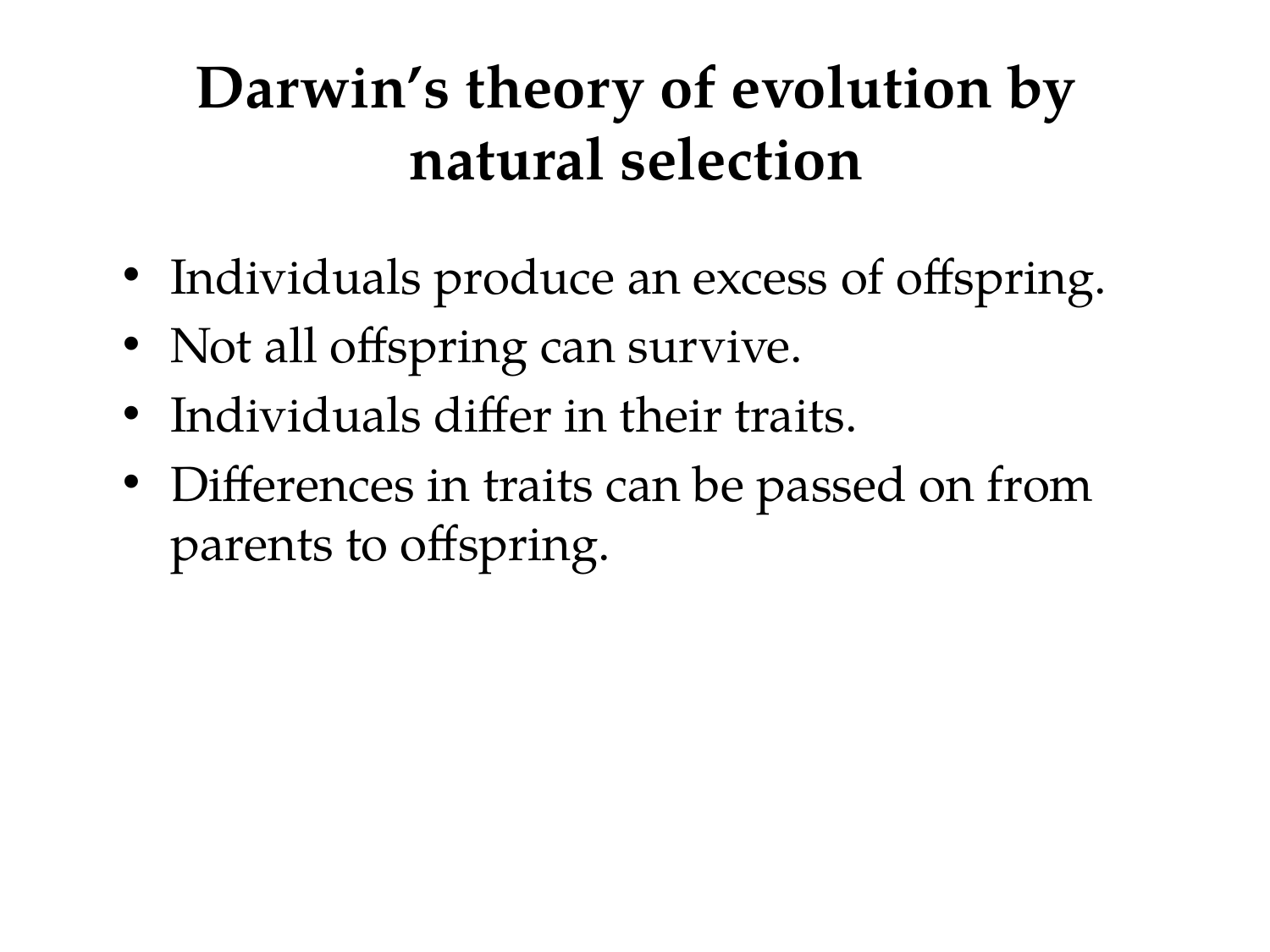

# Darwin’s theory of evolution by natural selection
Individuals produce an excess of offspring.
Not all offspring can survive.
Individuals differ in their traits.
Differences in traits can be passed on from parents to offspring.